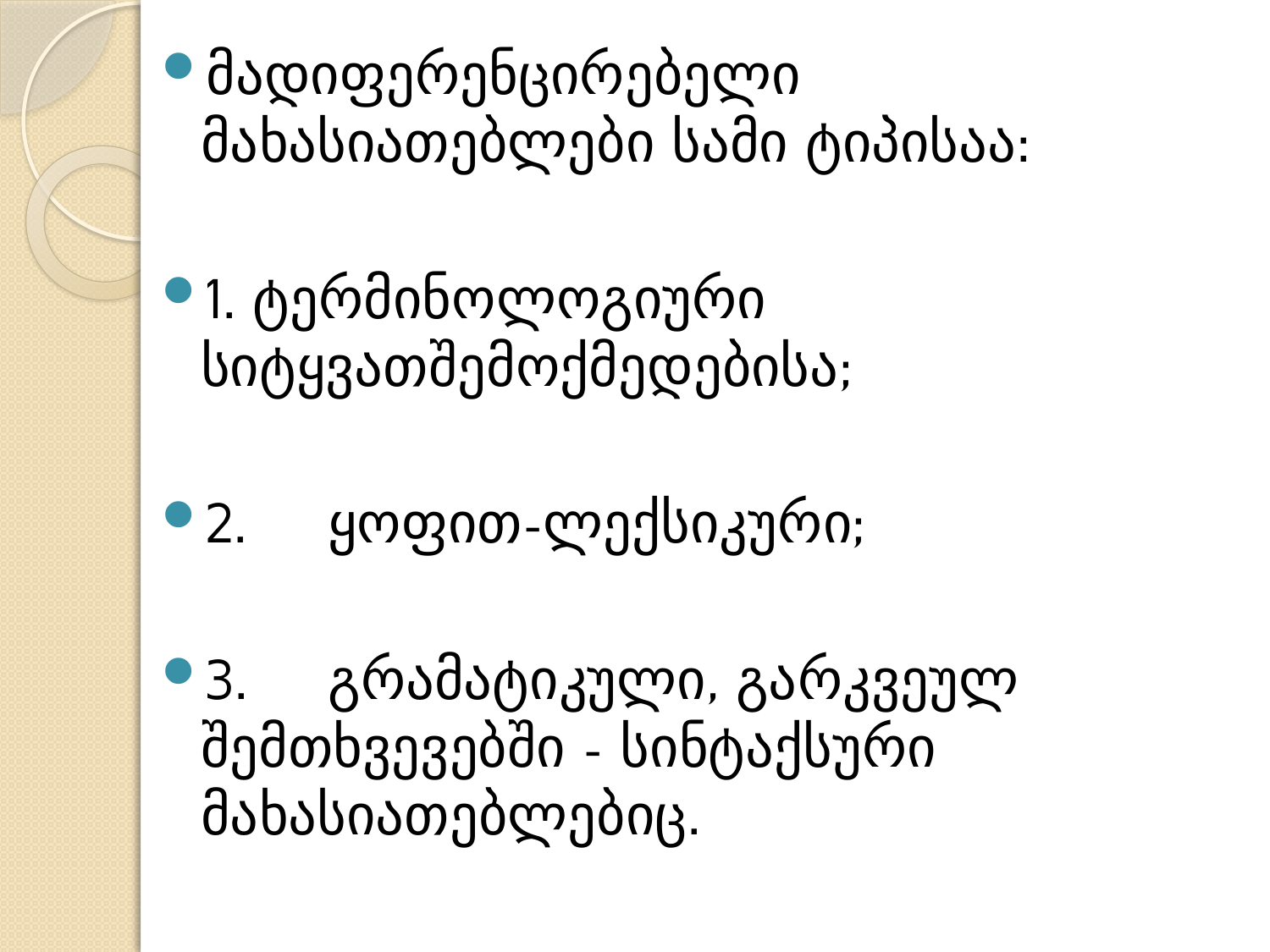

მადიფერენცირებელი მახასიათებლები სამი ტიპისაა:

1. ტერმინოლოგიური სიტყვათშემოქმედებისა;

2.	ყოფით-ლექსიკური;

3.	გრამატიკული, გარკვეულ შემთხვევებში - სინტაქსური მახასიათებლებიც.